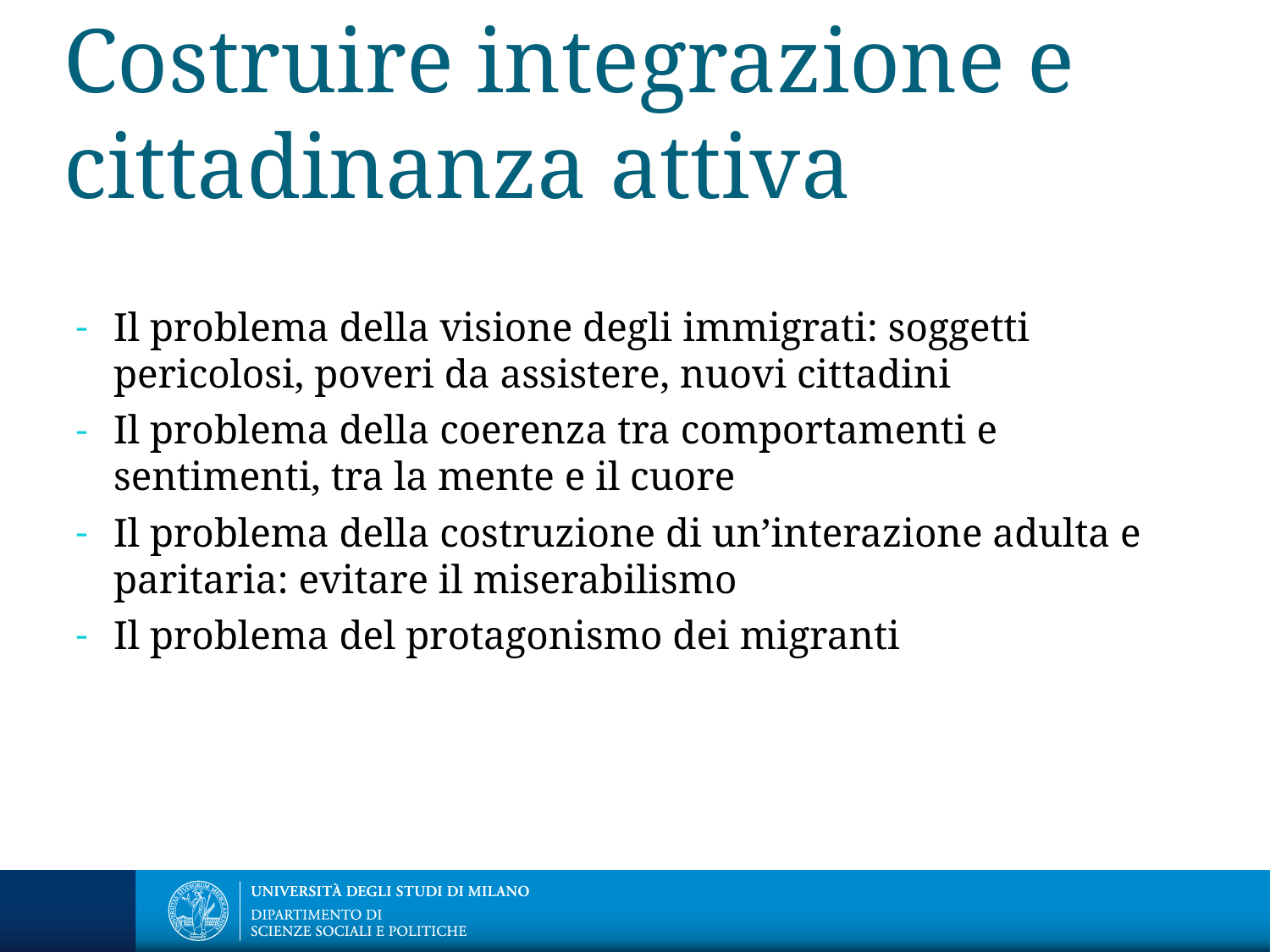

Costruire integrazione e cittadinanza attiva
Il problema della visione degli immigrati: soggetti pericolosi, poveri da assistere, nuovi cittadini
Il problema della coerenza tra comportamenti e sentimenti, tra la mente e il cuore
Il problema della costruzione di un’interazione adulta e paritaria: evitare il miserabilismo
Il problema del protagonismo dei migranti